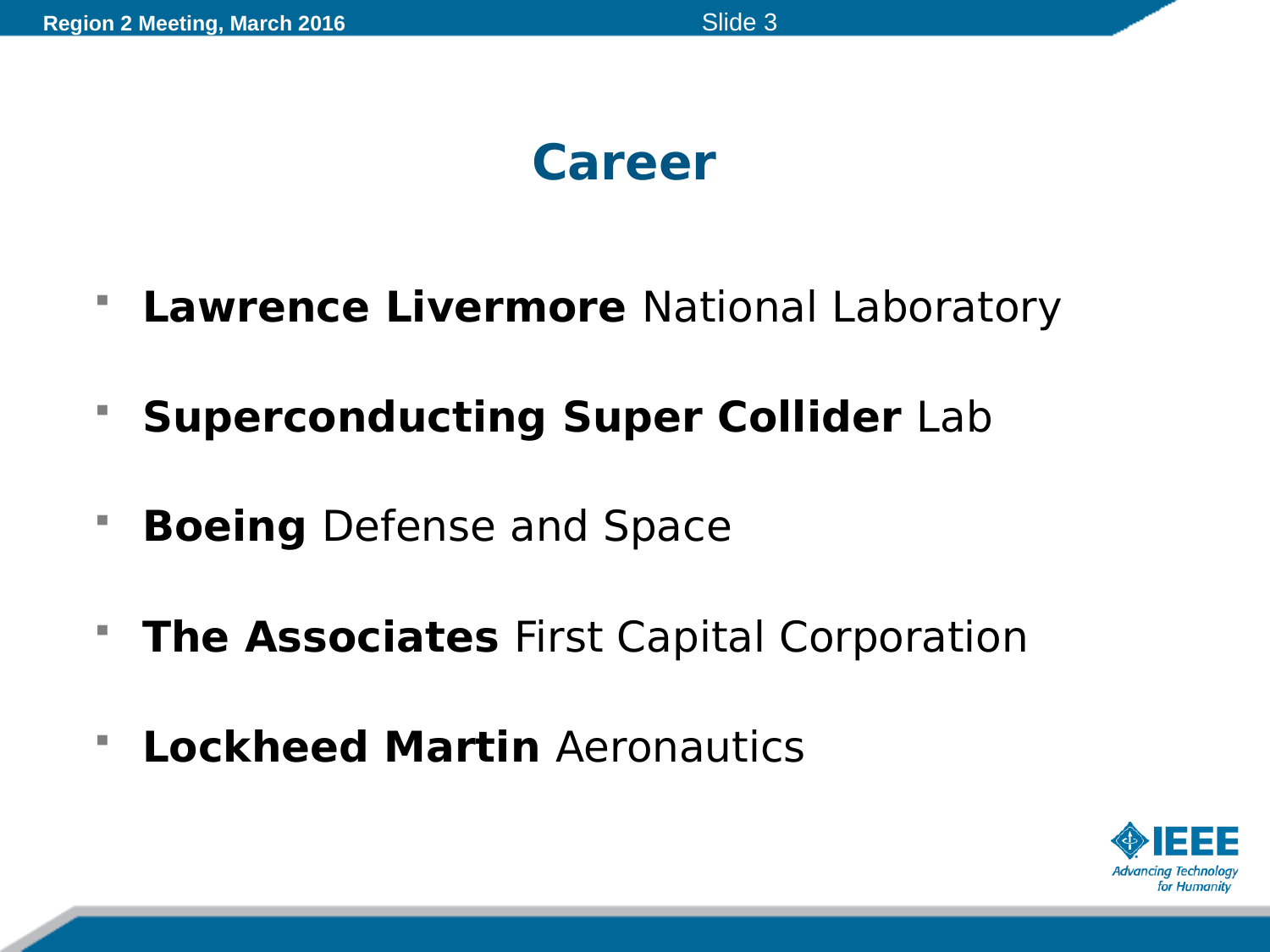

# Career
Lawrence Livermore National Laboratory
Superconducting Super Collider Lab
Boeing Defense and Space
The Associates First Capital Corporation
Lockheed Martin Aeronautics